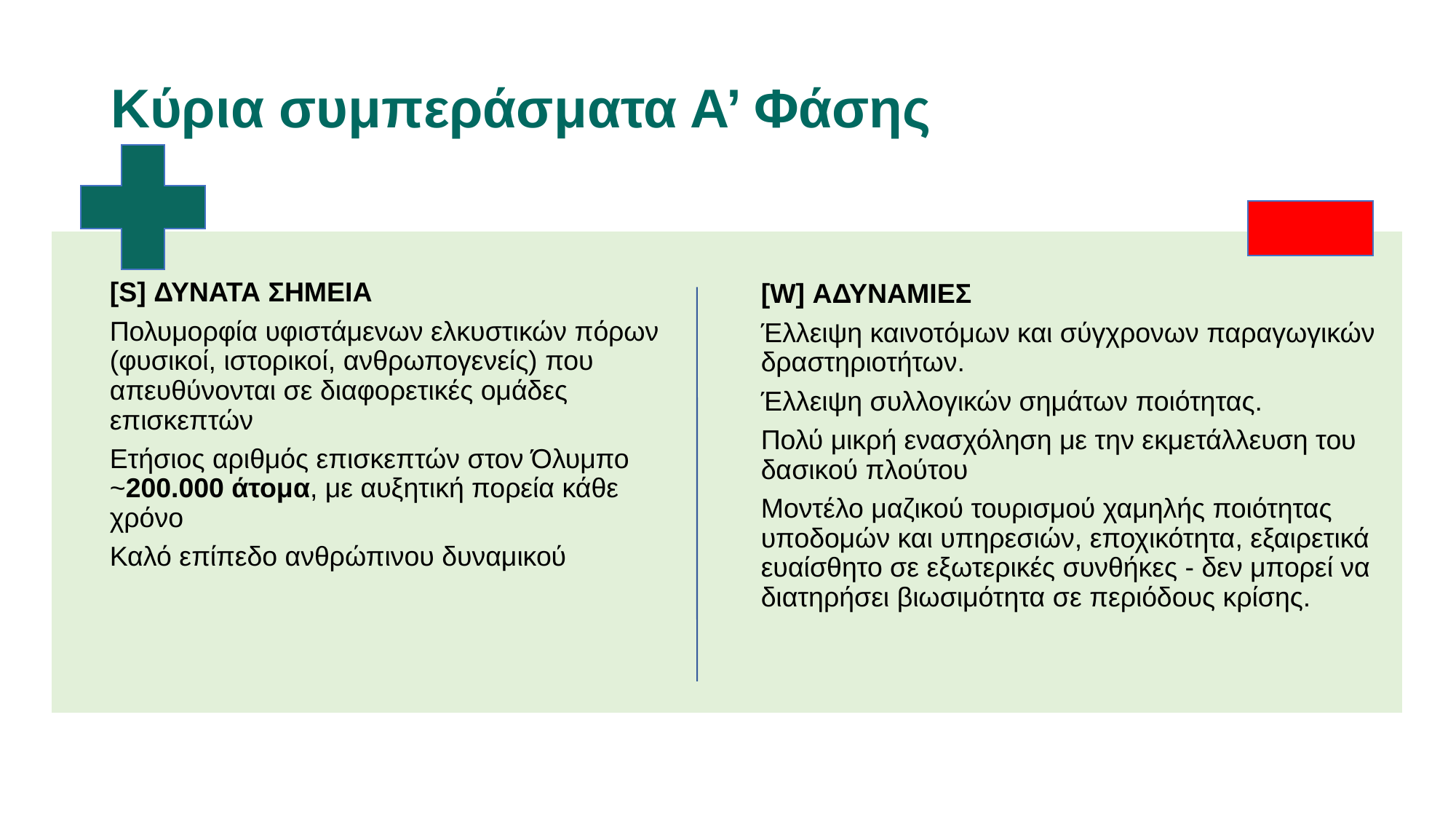

Κύρια συμπεράσματα Α’ Φάσης
[S] ΔυνατΑ ΣημεΙα
Πολυμορφία υφιστάμενων ελκυστικών πόρων (φυσικοί, ιστορικοί, ανθρωπογενείς) που απευθύνονται σε διαφορετικές ομάδες επισκεπτών
Ετήσιος αριθμός επισκεπτών στον Όλυμπο ~200.000 άτομα, με αυξητική πορεία κάθε χρόνο
Καλό επίπεδο ανθρώπινου δυναμικού

[W] ΑδυναμΙες
Έλλειψη καινοτόμων και σύγχρονων παραγωγικών δραστηριοτήτων.
Έλλειψη συλλογικών σημάτων ποιότητας.
Πολύ μικρή ενασχόληση με την εκμετάλλευση του δασικού πλούτου
Μοντέλο μαζικού τουρισμού χαμηλής ποιότητας υποδομών και υπηρεσιών, εποχικότητα, εξαιρετικά ευαίσθητο σε εξωτερικές συνθήκες - δεν μπορεί να διατηρήσει βιωσιμότητα σε περιόδους κρίσης.

6